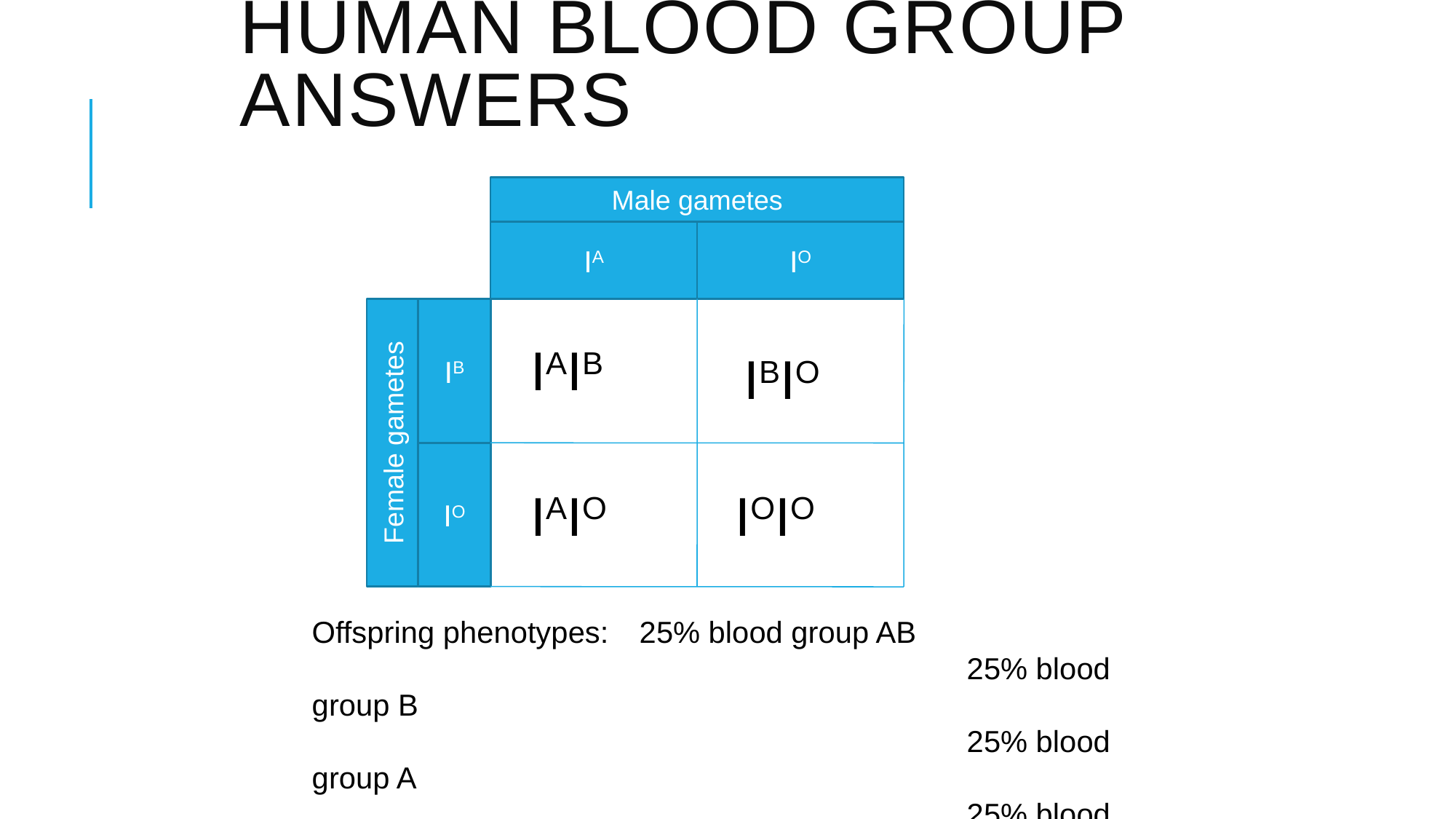

# Human Blood Group Answers

Male gametes
IA
IO
Female gametes
IB
IO
IAIB
IBIO
IAIO
IOIO
Offspring phenotypes: 	25% blood group AB
						25% blood group B
						25% blood group A
						25% blood group O